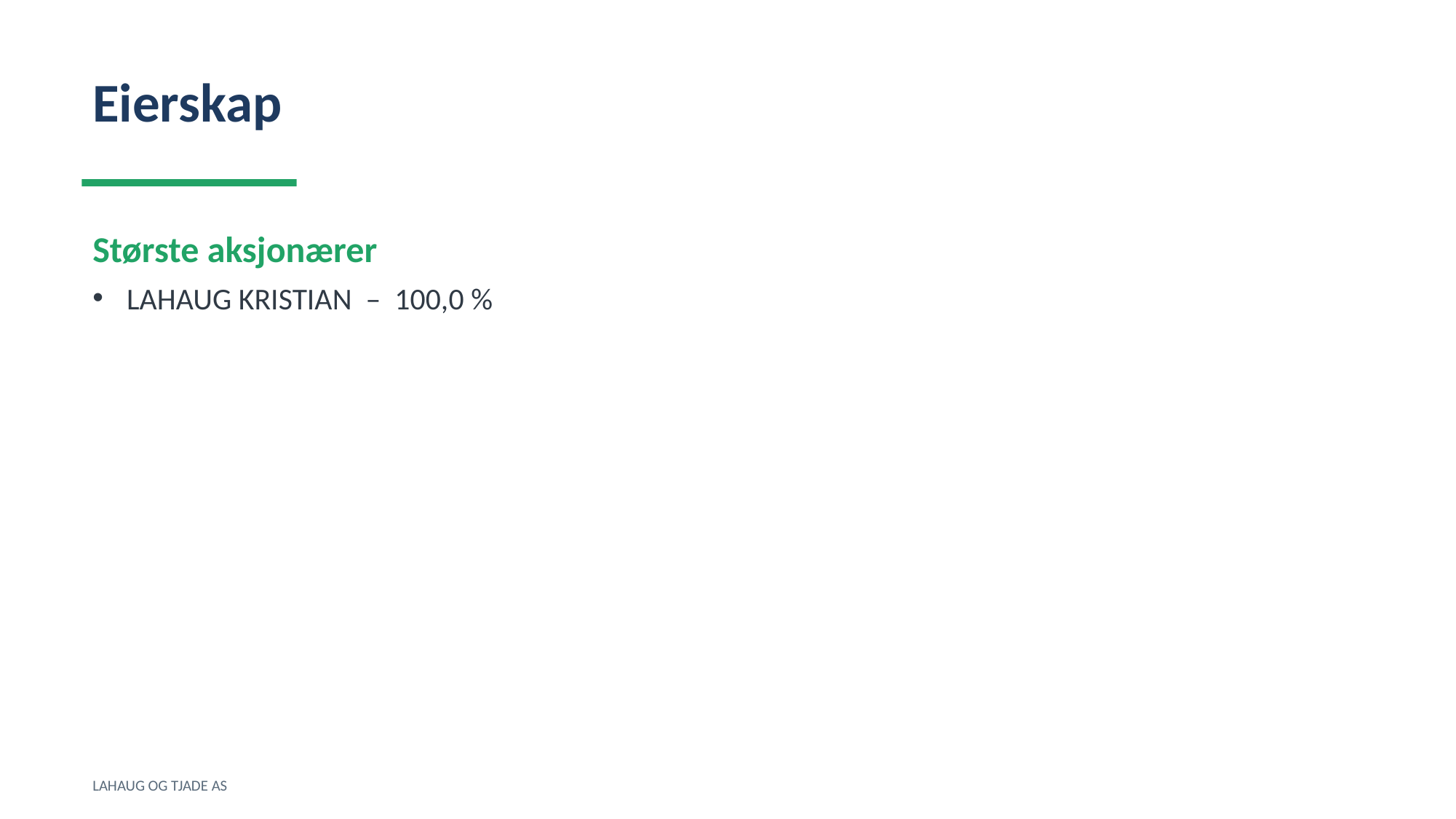

Eierskap

Største aksjonærer
LAHAUG KRISTIAN  –  100,0 %
LAHAUG OG TJADE AS